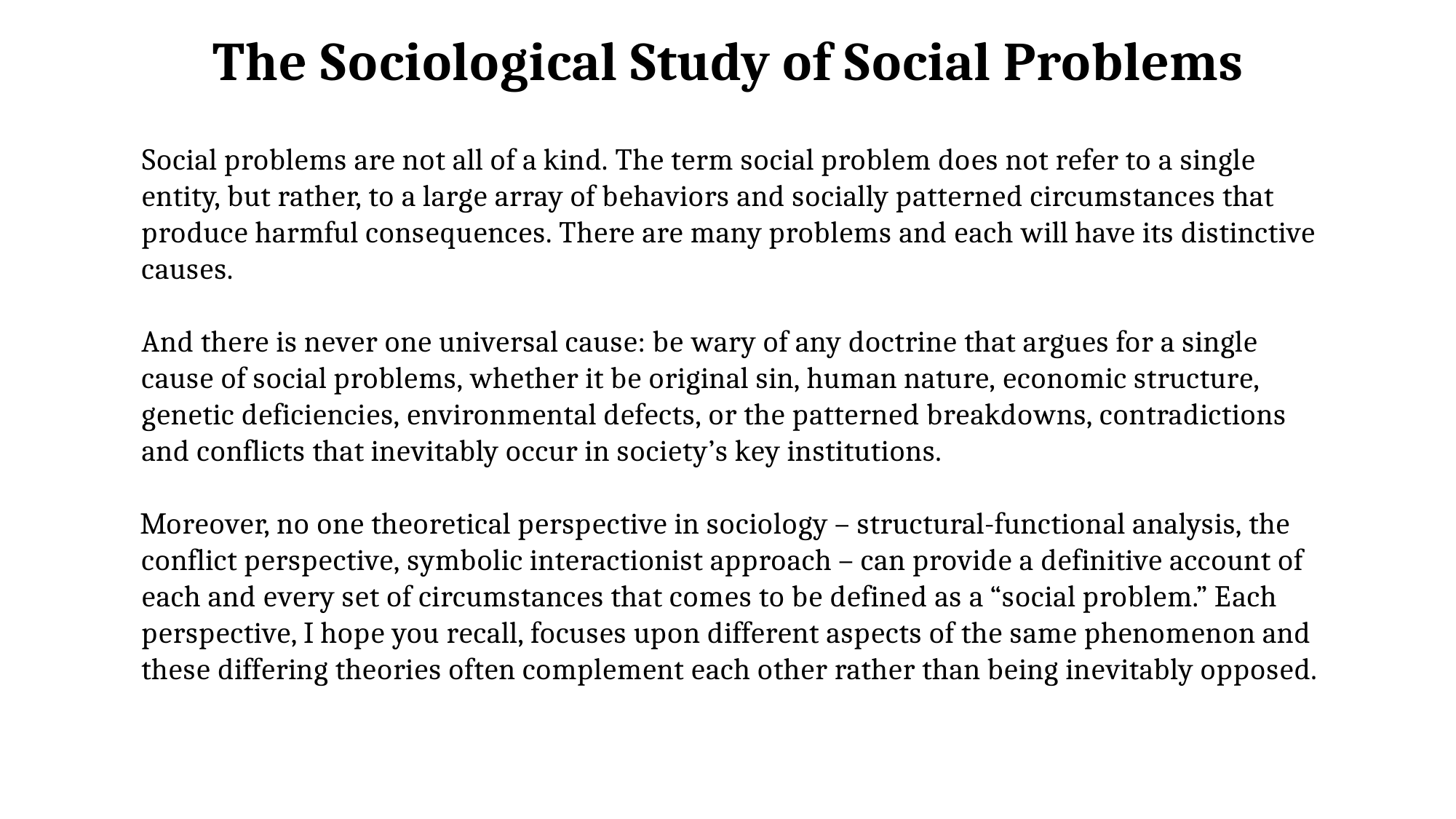

The Sociological Study of Social Problems
Social problems are not all of a kind. The term social problem does not refer to a single entity, but rather, to a large array of behaviors and socially patterned circumstances that produce harmful consequences. There are many problems and each will have its distinctive causes.

And there is never one universal cause: be wary of any doctrine that argues for a single cause of social problems, whether it be original sin, human nature, economic structure, genetic deficiencies, environmental defects, or the patterned breakdowns, contradictions and conflicts that inevitably occur in society’s key institutions.

Moreover, no one theoretical perspective in sociology – structural-functional analysis, the conflict perspective, symbolic interactionist approach – can provide a definitive account of each and every set of circumstances that comes to be defined as a “social problem.” Each perspective, I hope you recall, focuses upon different aspects of the same phenomenon and
these differing theories often complement each other rather than being inevitably opposed.